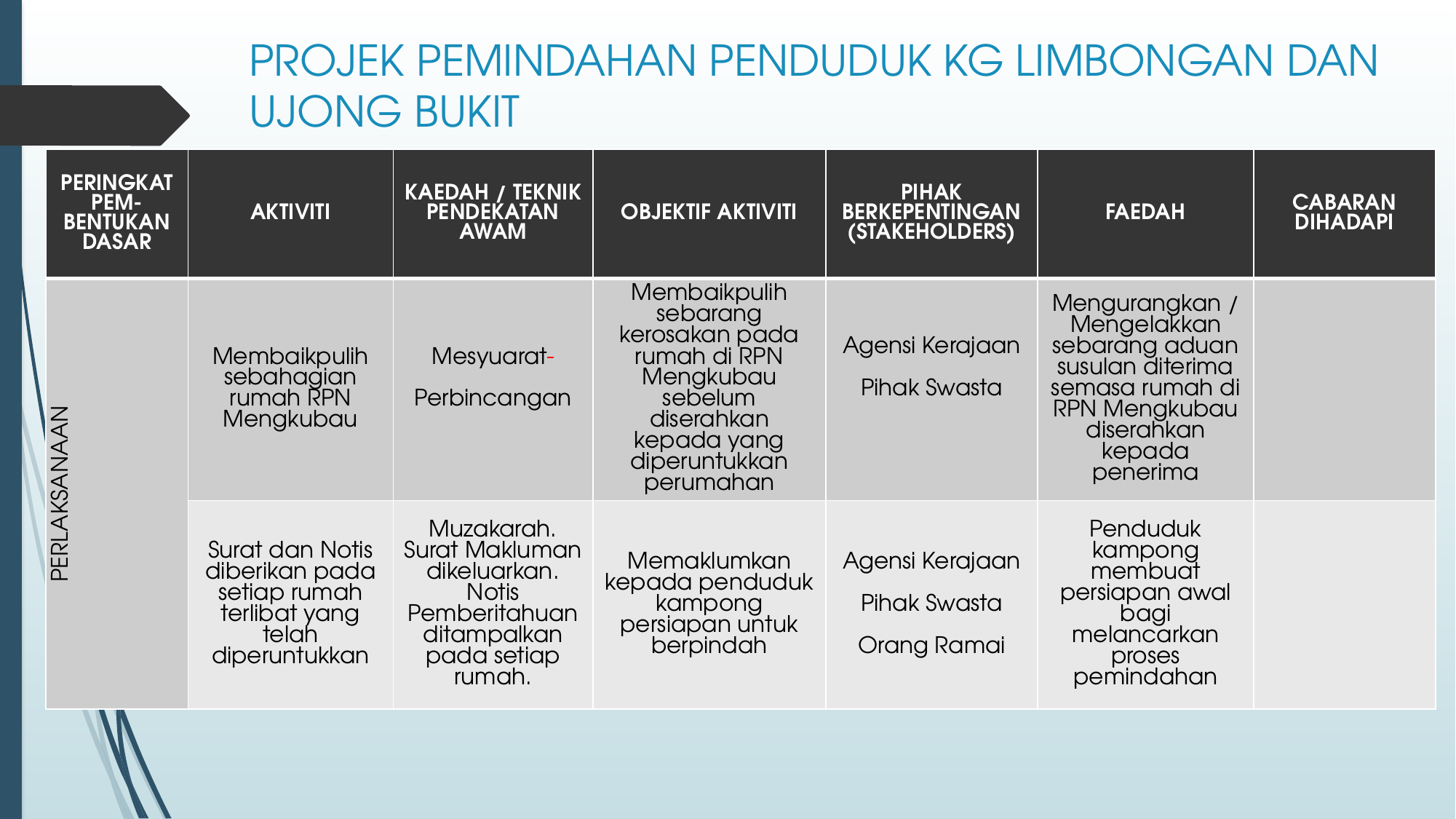

# PROJEK PEMINDAHAN PENDUDUK KG LIMBONGAN DAN UJONG BUKIT
| PERINGKAT PEM-BENTUKAN DASAR | AKTIVITI | KAEDAH / TEKNIK PENDEKATAN AWAM | OBJEKTIF AKTIVITI | PIHAK BERKEPENTINGAN (STAKEHOLDERS) | FAEDAH | CABARAN DIHADAPI |
| --- | --- | --- | --- | --- | --- | --- |
| PERLAKSANAAN | Membaikpulih sebahagian rumah RPN Mengkubau | Mesyuarat Perbincangan | Membaikpulih sebarang kerosakan pada rumah di RPN Mengkubau sebelum diserahkan kepada yang diperuntukkan perumahan | Agensi Kerajaan Pihak Swasta | Mengurangkan / Mengelakkan sebarang aduan susulan diterima semasa rumah di RPN Mengkubau diserahkan kepada penerima |  |
|  | Surat dan Notis diberikan pada setiap rumah terlibat yang telah diperuntukkan | Muzakarah. Surat Makluman dikeluarkan. Notis Pemberitahuan ditampalkan pada setiap rumah. | Memaklumkan kepada penduduk kampong persiapan untuk berpindah | Agensi Kerajaan Pihak Swasta Orang Ramai | Penduduk kampong membuat persiapan awal bagi melancarkan proses pemindahan |  |